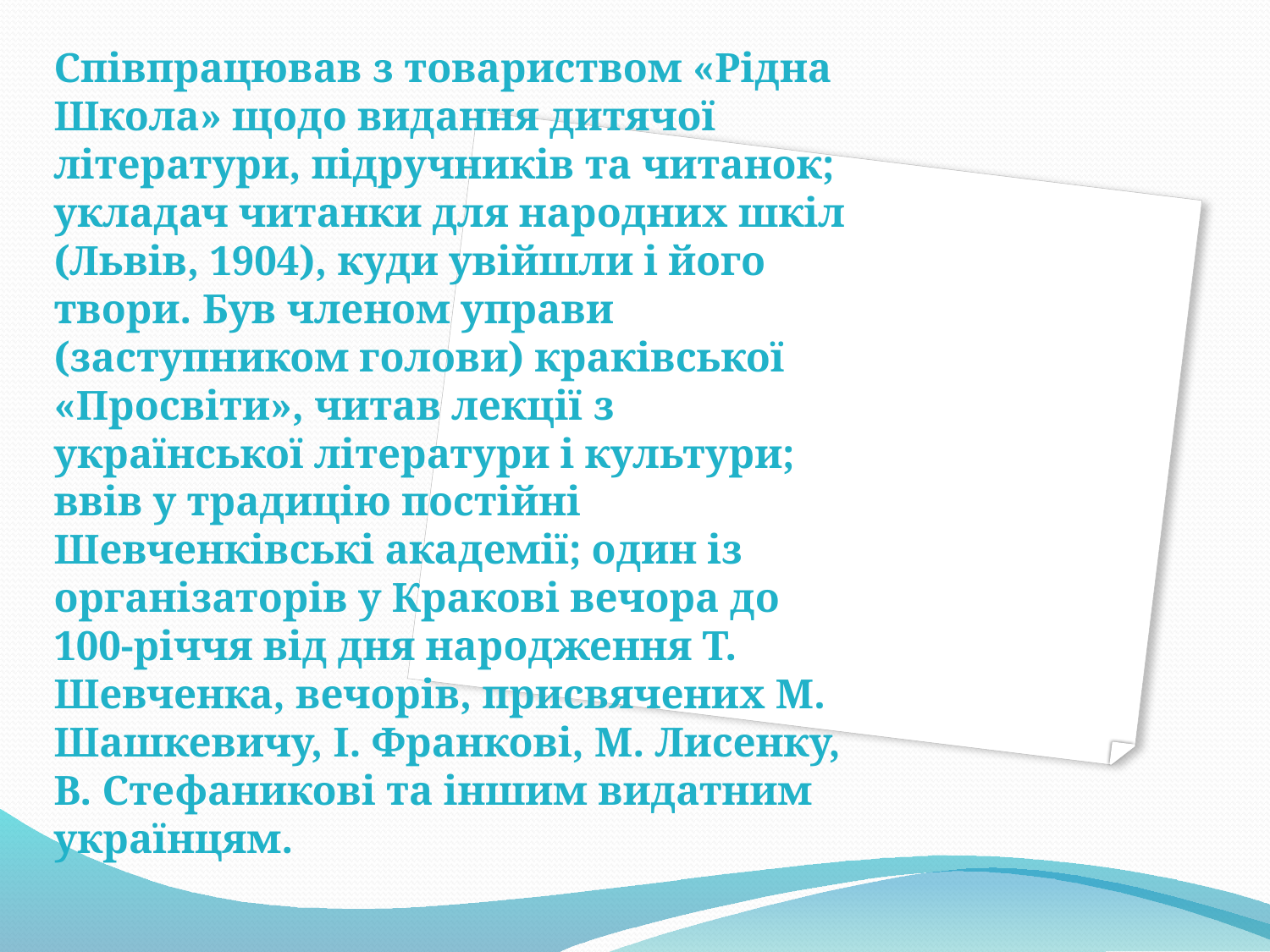

Співпрацював з товариством «Рідна Школа» щодо видання дитячої літератури, підручників та читанок; укладач читанки для народних шкіл (Львів, 1904), куди увійшли і його твори. Був членом управи (заступником голови) краківської «Просвіти», читав лекції з української літератури і культури; ввів у традицію постійні Шевченківські академії; один із організаторів у Кракові вечора до 100-річчя від дня народження Т. Шевченка, вечорів, присвячених М. Шашкевичу, І. Франкові, М. Лисенку, В. Стефаникові та іншим видатним українцям.